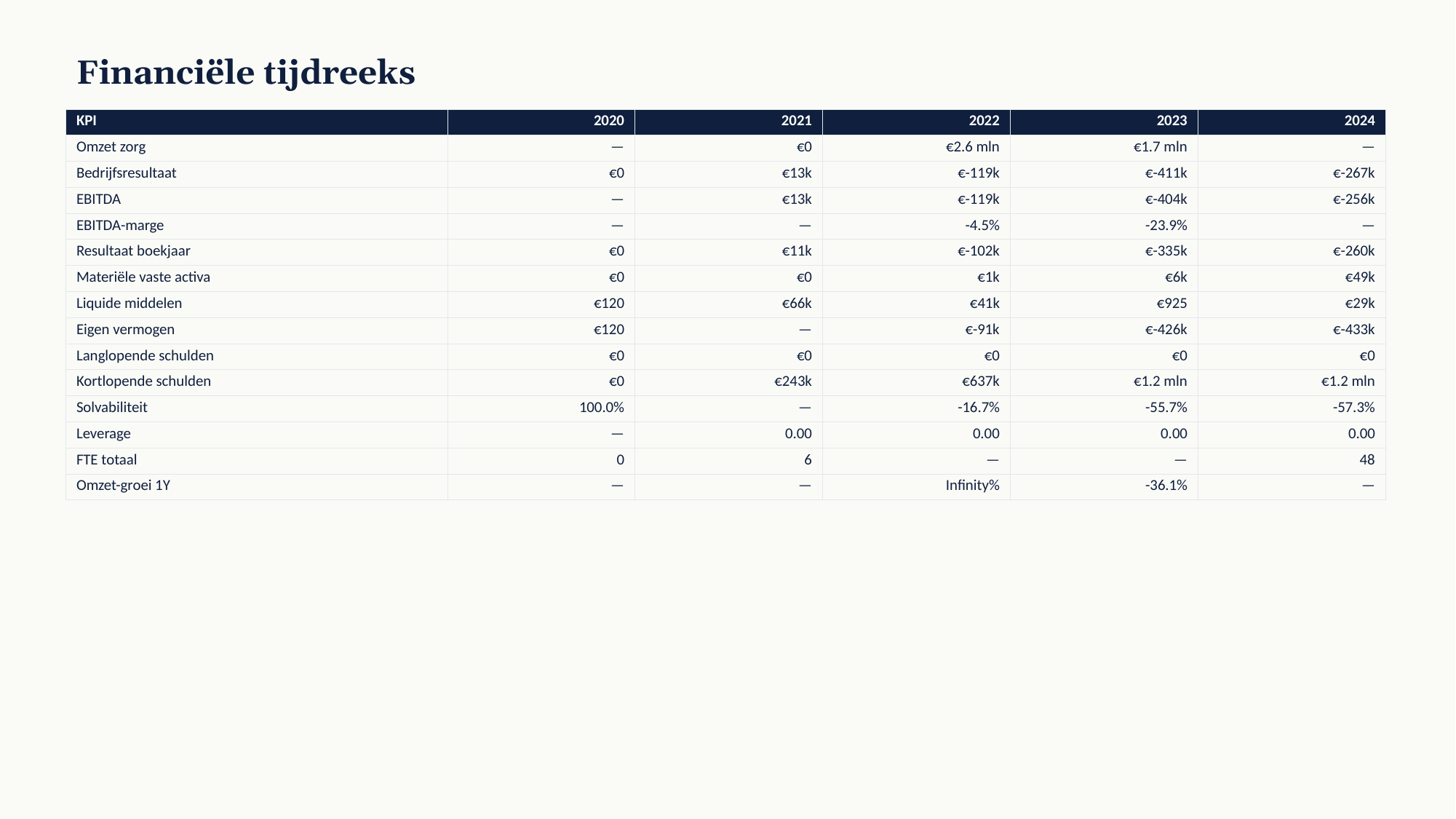

Financiële tijdreeks
| KPI | 2020 | 2021 | 2022 | 2023 | 2024 |
| --- | --- | --- | --- | --- | --- |
| Omzet zorg | — | €0 | €2.6 mln | €1.7 mln | — |
| Bedrijfsresultaat | €0 | €13k | €-119k | €-411k | €-267k |
| EBITDA | — | €13k | €-119k | €-404k | €-256k |
| EBITDA-marge | — | — | -4.5% | -23.9% | — |
| Resultaat boekjaar | €0 | €11k | €-102k | €-335k | €-260k |
| Materiële vaste activa | €0 | €0 | €1k | €6k | €49k |
| Liquide middelen | €120 | €66k | €41k | €925 | €29k |
| Eigen vermogen | €120 | — | €-91k | €-426k | €-433k |
| Langlopende schulden | €0 | €0 | €0 | €0 | €0 |
| Kortlopende schulden | €0 | €243k | €637k | €1.2 mln | €1.2 mln |
| Solvabiliteit | 100.0% | — | -16.7% | -55.7% | -57.3% |
| Leverage | — | 0.00 | 0.00 | 0.00 | 0.00 |
| FTE totaal | 0 | 6 | — | — | 48 |
| Omzet-groei 1Y | — | — | Infinity% | -36.1% | — |